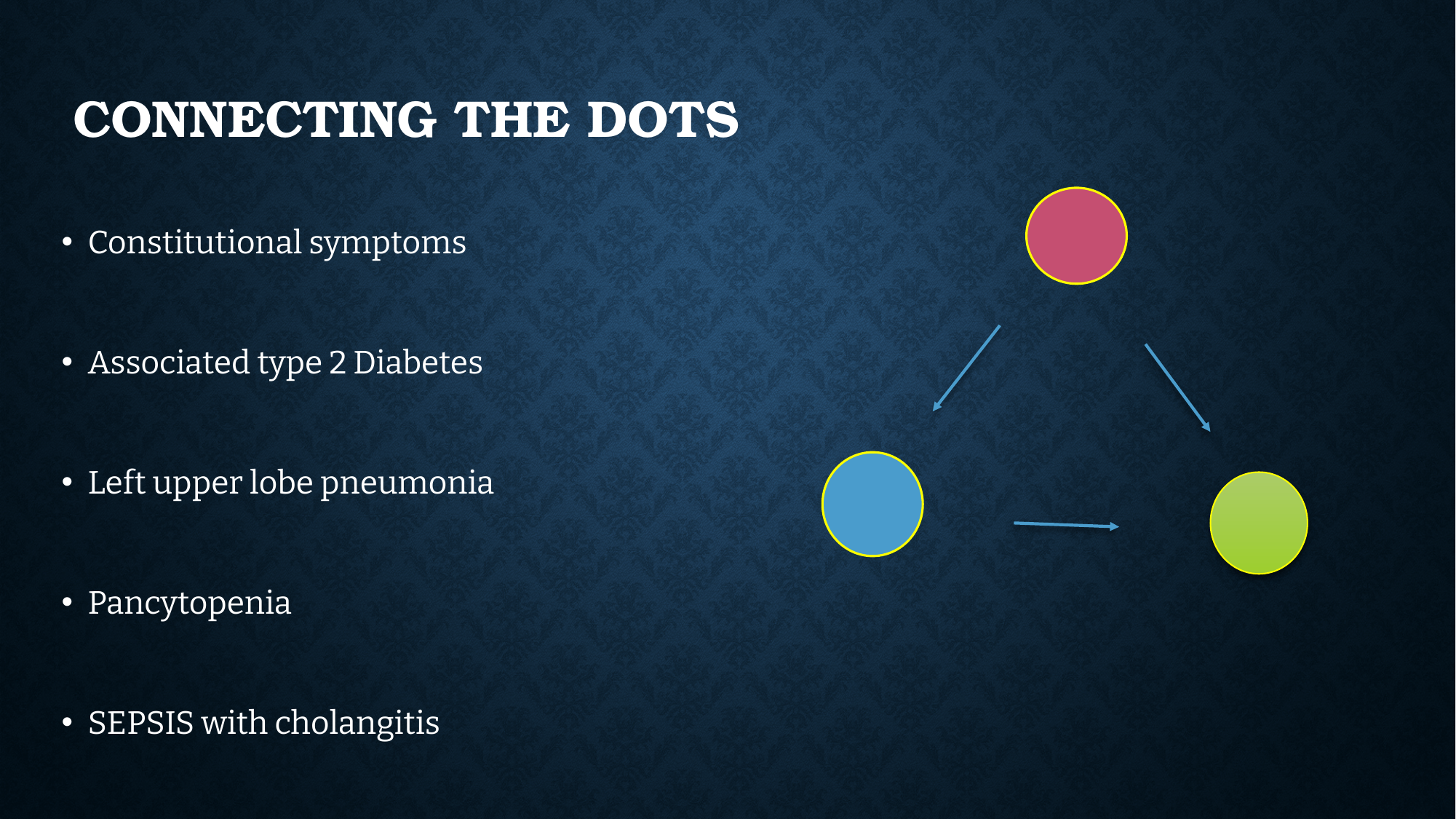

# Connecting the dots

Constitutional symptoms

Associated type 2 Diabetes

Left upper lobe pneumonia

Pancytopenia

SEPSIS with cholangitis